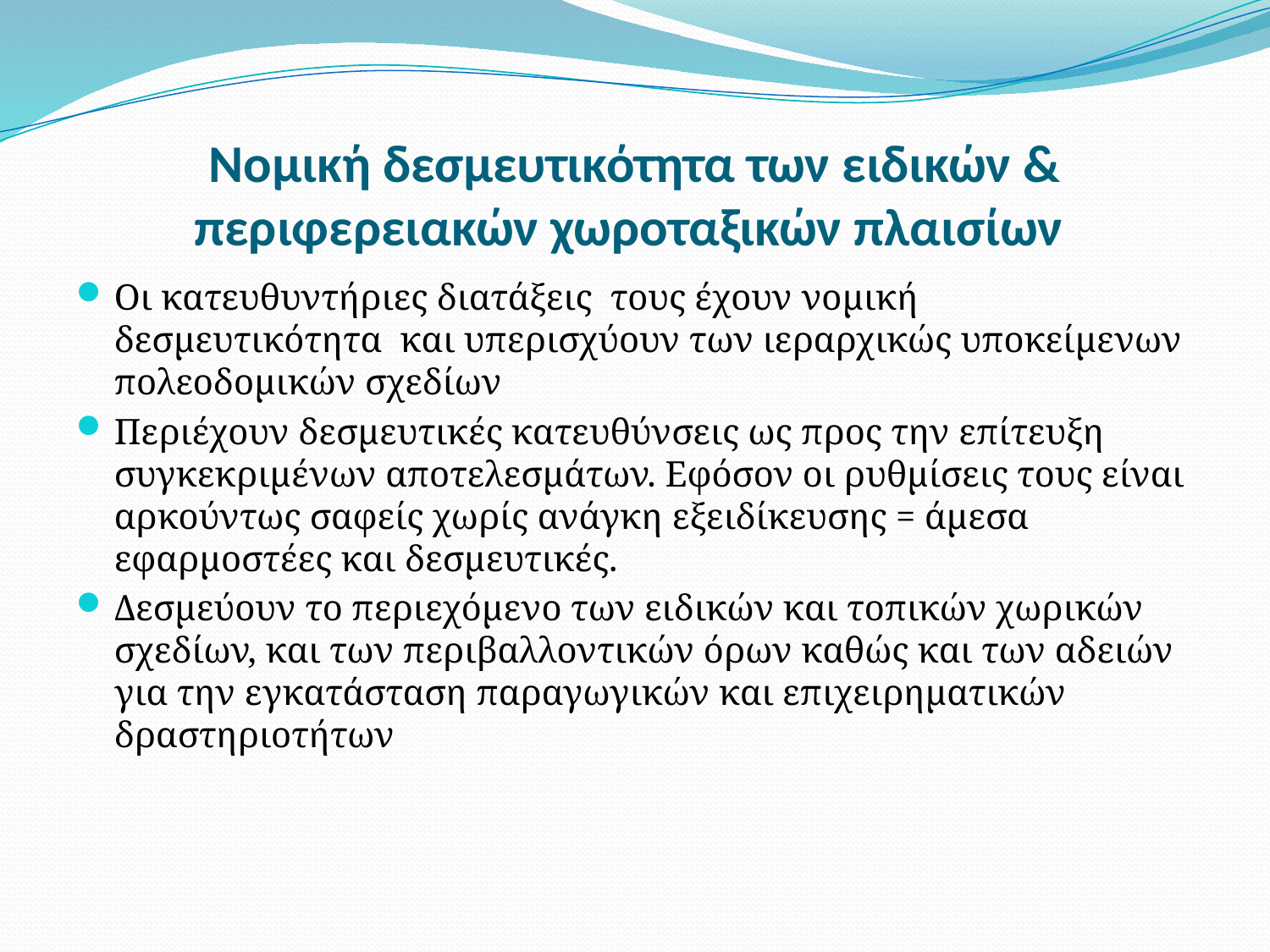

# Νομική δεσμευτικότητα των ειδικών & περιφερειακών χωροταξικών πλαισίων
Οι κατευθυντήριες διατάξεις  τους έχουν νομική δεσμευτικότητα  και υπερισχύουν των ιεραρχικώς υποκείμενων πολεοδομικών σχεδίων
Περιέχουν δεσμευτικές κατευθύνσεις ως προς την επίτευξη συγκεκριμένων αποτελεσμάτων. Εφόσον οι ρυθμίσεις τους είναι αρκούντως σαφείς χωρίς ανάγκη εξειδίκευσης = άμεσα εφαρμοστέες και δεσμευτικές.
Δεσμεύουν το περιεχόμενο των ειδικών και τοπικών χωρικών σχεδίων, και των περιβαλλοντικών όρων καθώς και των αδειών για την εγκατάσταση παραγωγικών και επιχειρηματικών δραστηριοτήτων